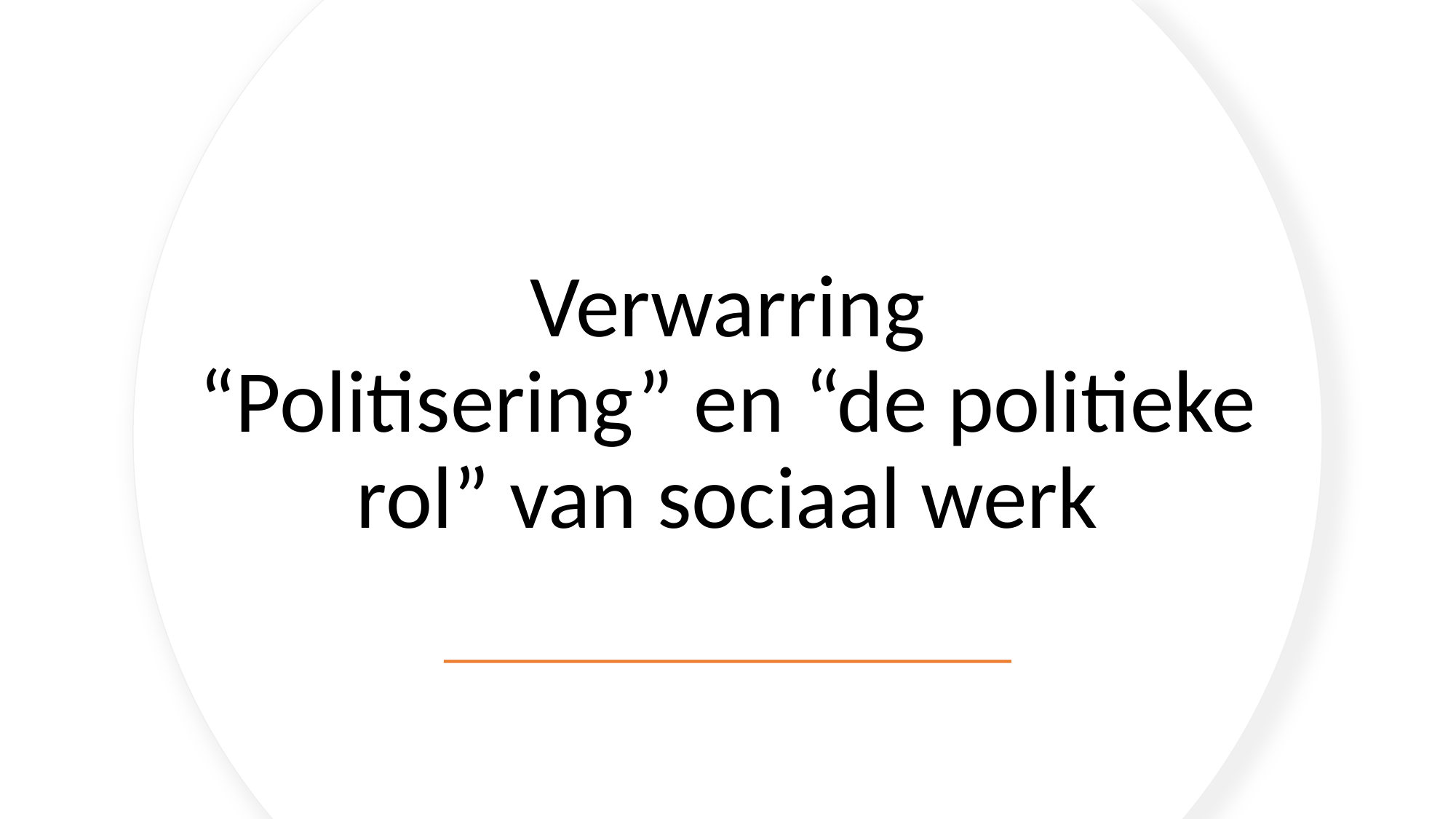

# Verwarring “Politisering” en “de politieke rol” van sociaal werk